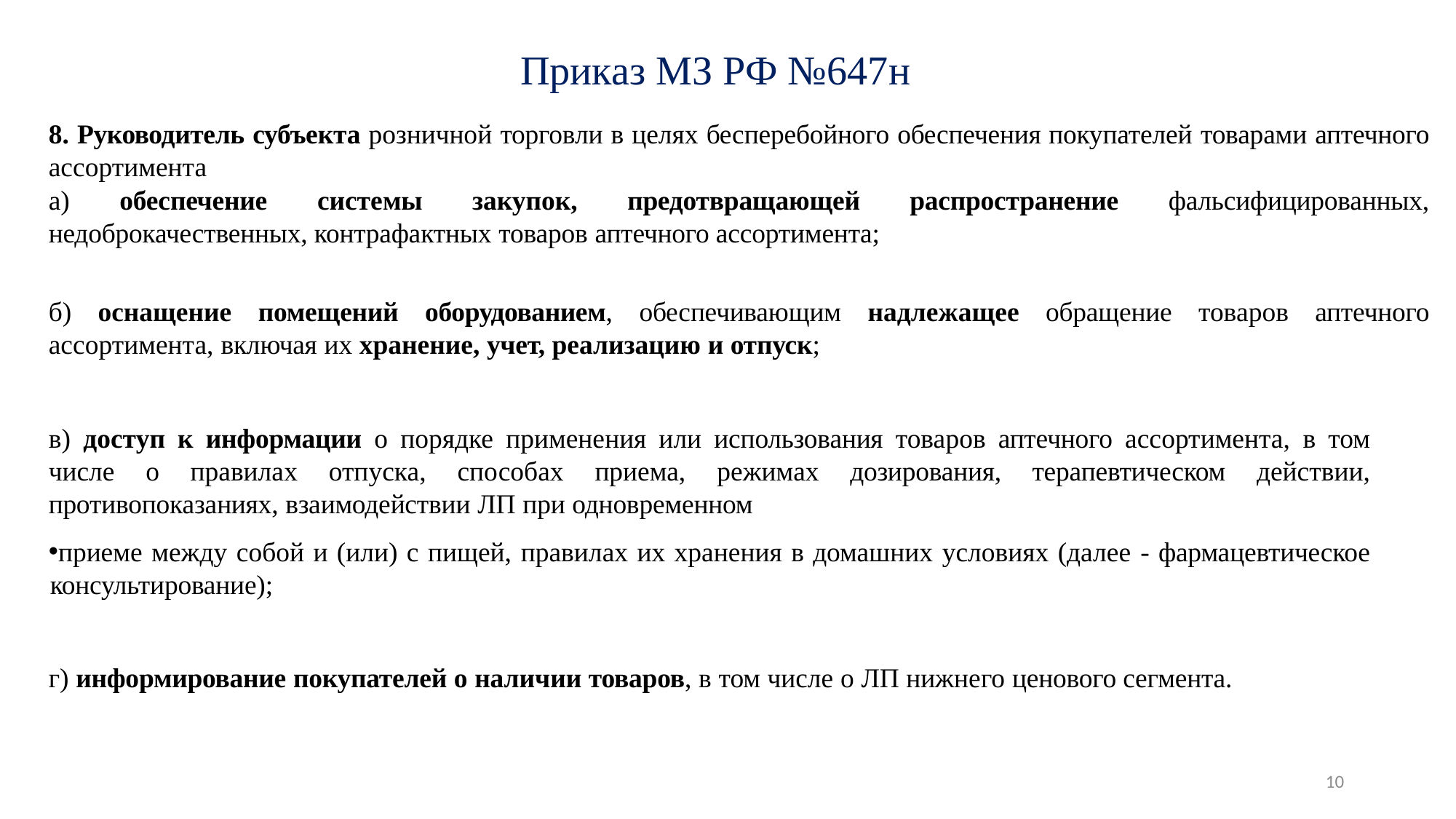

# Приказ МЗ РФ №647н
8. Руководитель субъекта розничной торговли в целях бесперебойного обеспечения покупателей товарами аптечного ассортимента
а) обеспечение системы закупок, предотвращающей распространение фальсифицированных, недоброкачественных, контрафактных товаров аптечного ассортимента;

б) оснащение помещений оборудованием, обеспечивающим надлежащее обращение товаров аптечного ассортимента, включая их хранение, учет, реализацию и отпуск;

в) доступ к информации о порядке применения или использования товаров аптечного ассортимента, в том числе о правилах отпуска, способах приема, режимах дозирования, терапевтическом действии, противопоказаниях, взаимодействии ЛП при одновременном
приеме между собой и (или) с пищей, правилах их хранения в домашних условиях (далее - фармацевтическое консультирование);

г) информирование покупателей о наличии товаров, в том числе о ЛП нижнего ценового сегмента.

10